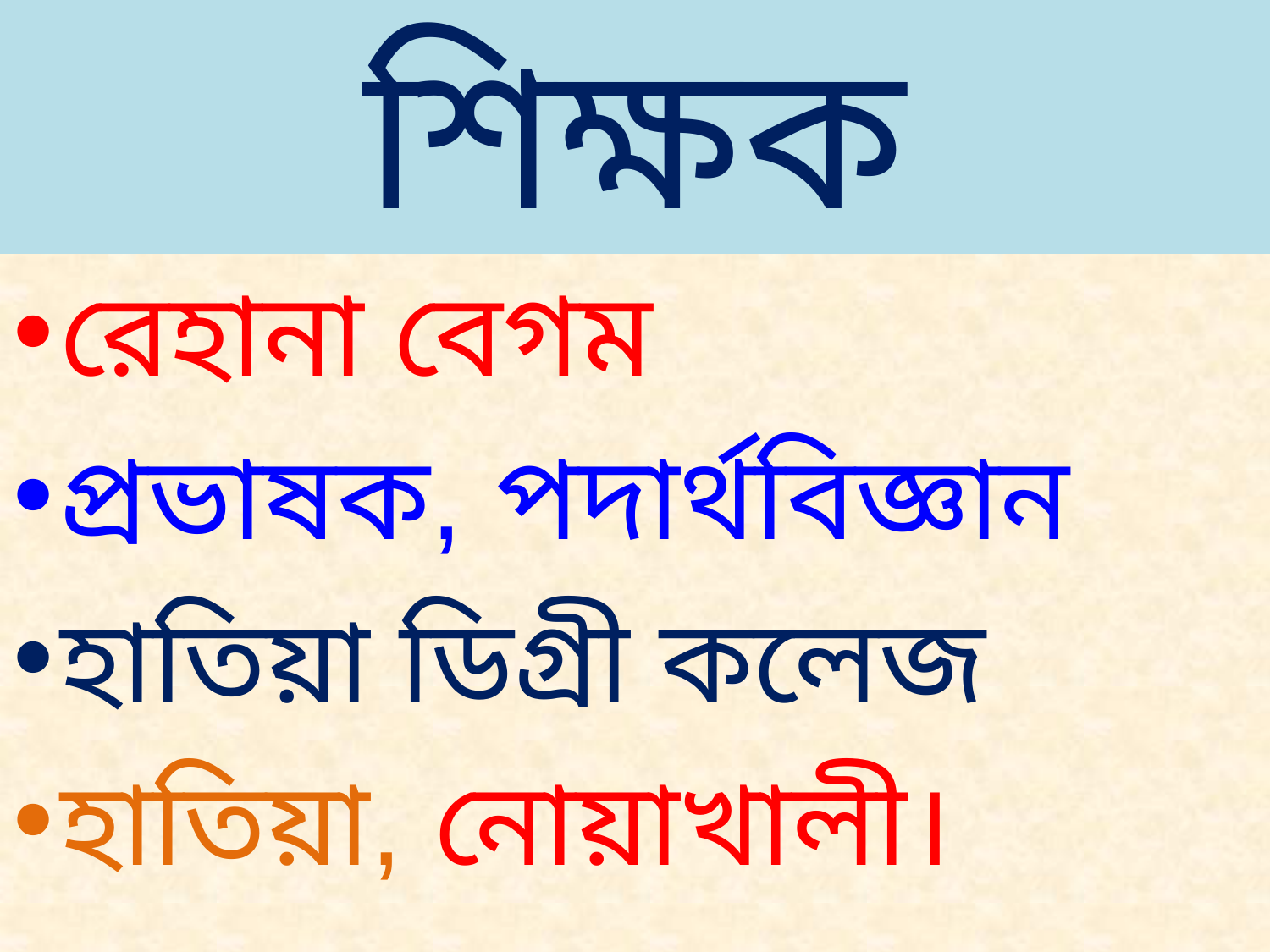

শিক্ষক পরিচিতি
রেহানা বেগম
প্রভাষক, পদার্থবিজ্ঞান
হাতিয়া ডিগ্রী কলেজ
হাতিয়া, নোয়াখালী।